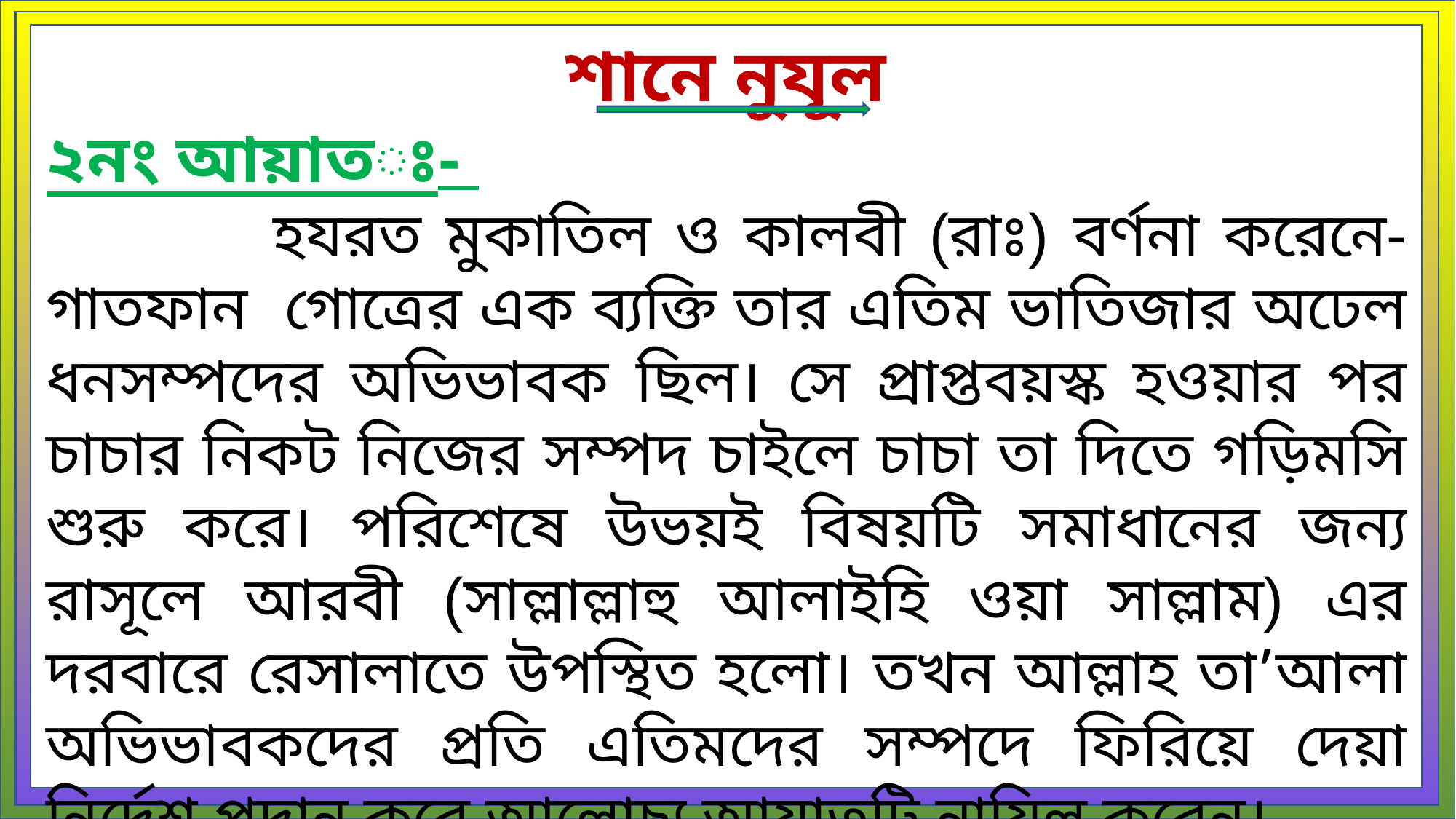

শানে নুযূল
২নং আয়াতঃ-
               হযরত মুকাতিল ও কালবী (রাঃ) বর্ণনা করেনে- গাতফান  গোত্রের এক ব্যক্তি তার এতিম ভাতিজার অঢেল ধনসম্পদের অভিভাবক ছিল। সে প্রাপ্তবয়স্ক হওয়ার পর চাচার নিকট নিজের সম্পদ চাইলে চাচা তা দিতে গড়িমসি শুরু করে। পরিশেষে উভয়ই বিষয়টি সমাধানের জন্য রাসূলে আরবী (সাল্লাল্লাহু আলাইহি ওয়া সাল্লাম) এর দরবারে রেসালাতে উপস্থিত হলো। তখন আল্লাহ তা’আলা অভিভাবকদের প্রতি এতিমদের সম্পদে ফিরিয়ে দেয়া নির্দেশ প্রদান করে আলোচ্য আয়াতটি নাযিল করেন।